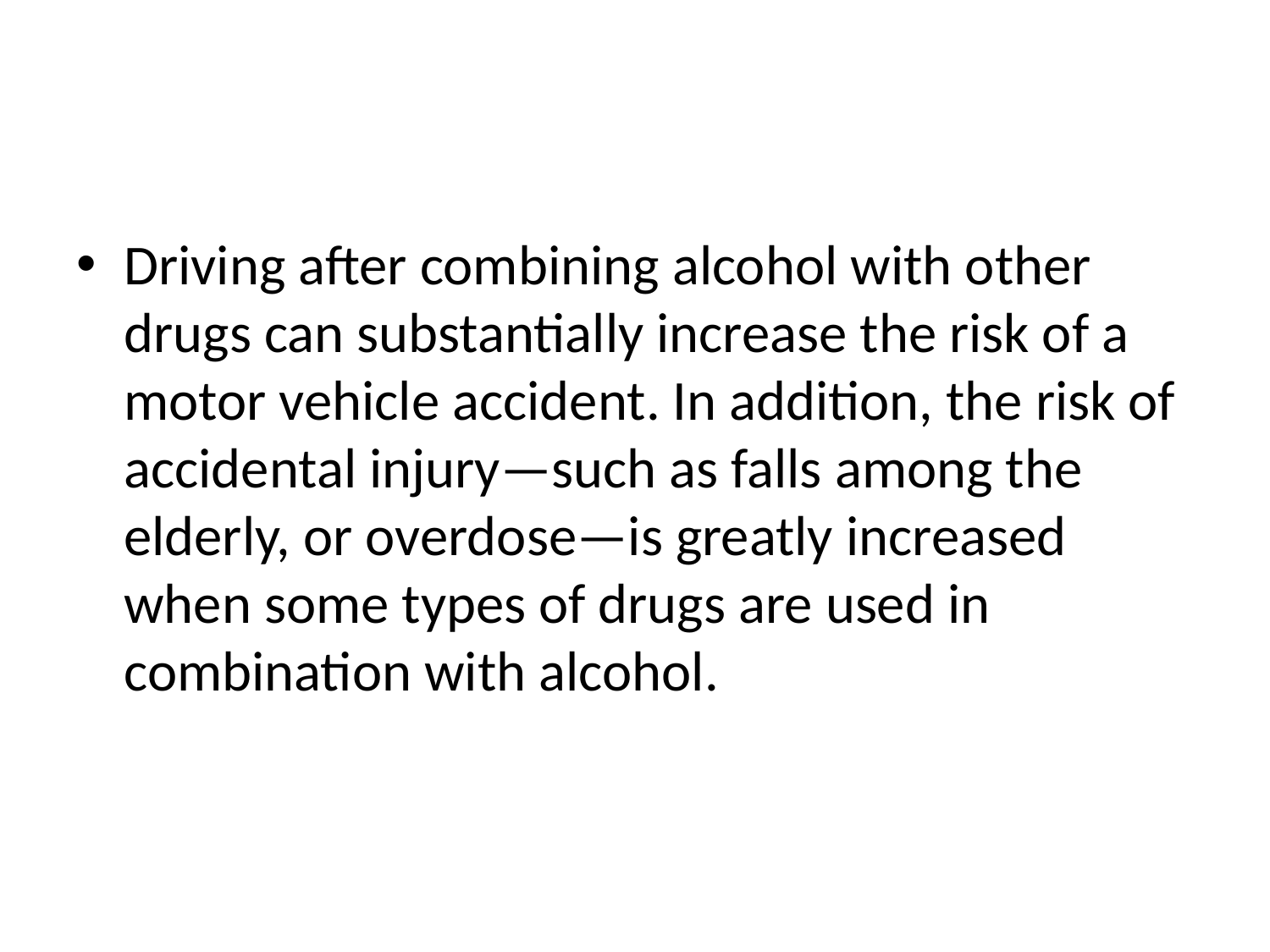

Driving after combining alcohol with other drugs can substantially increase the risk of a motor vehicle accident. In addition, the risk of accidental injury—such as falls among the elderly, or overdose—is greatly increased when some types of drugs are used in combination with alcohol.